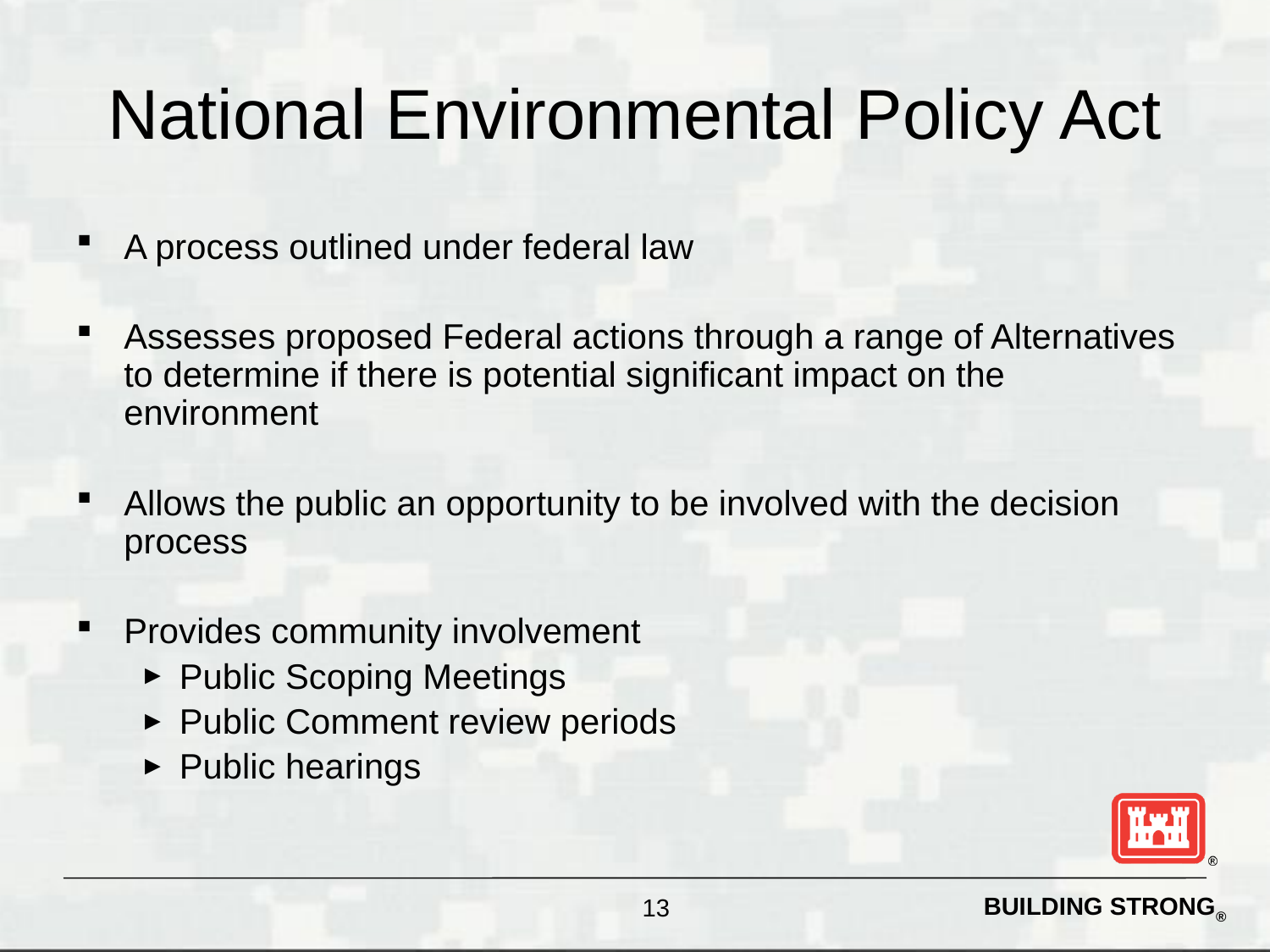

# National Environmental Policy Act
A process outlined under federal law

Assesses proposed Federal actions through a range of Alternatives to determine if there is potential significant impact on the environment

Allows the public an opportunity to be involved with the decision process

Provides community involvement
Public Scoping Meetings
Public Comment review periods
Public hearings

13